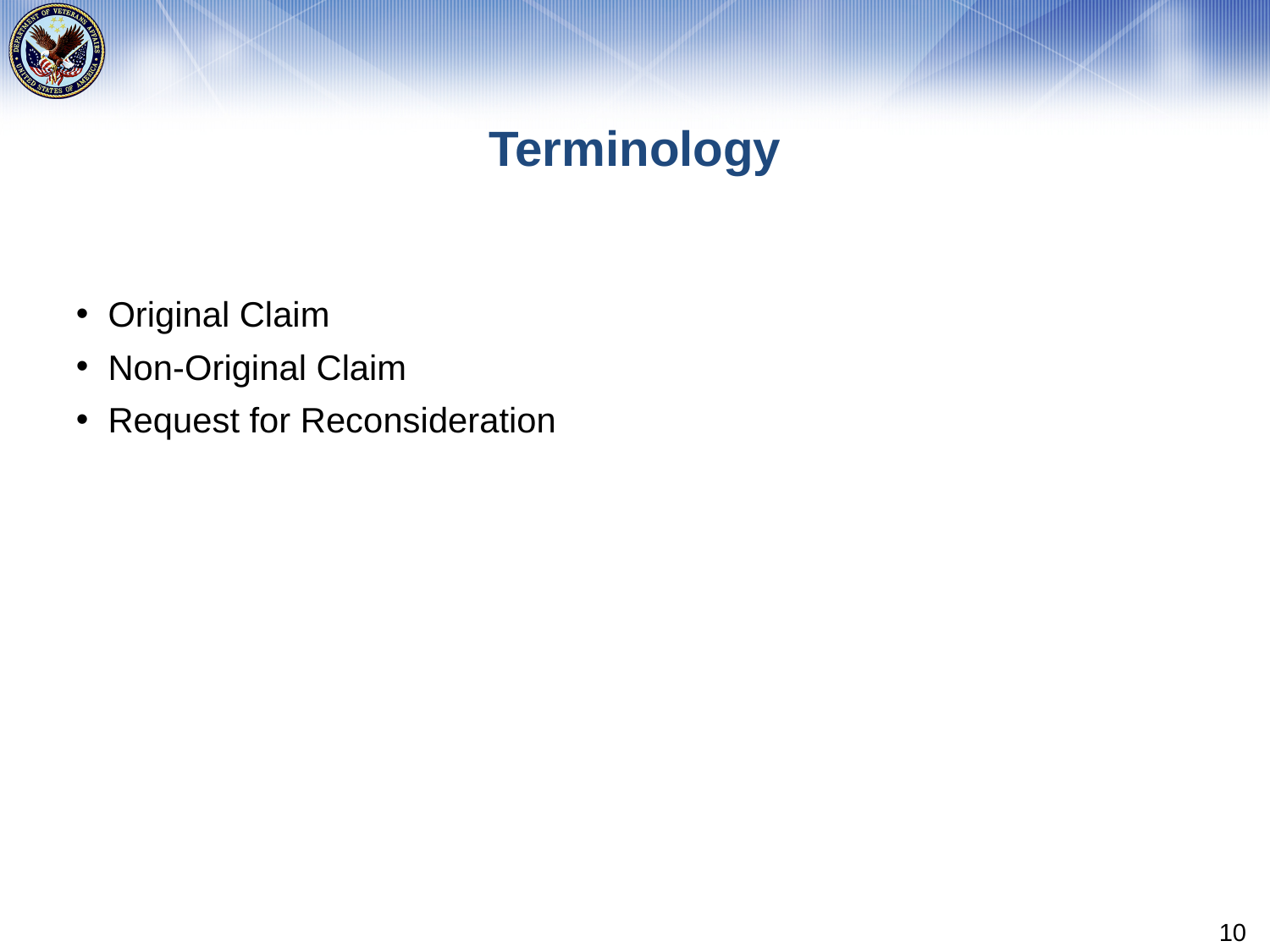

# Terminology
Original Claim
Non-Original Claim
Request for Reconsideration
10